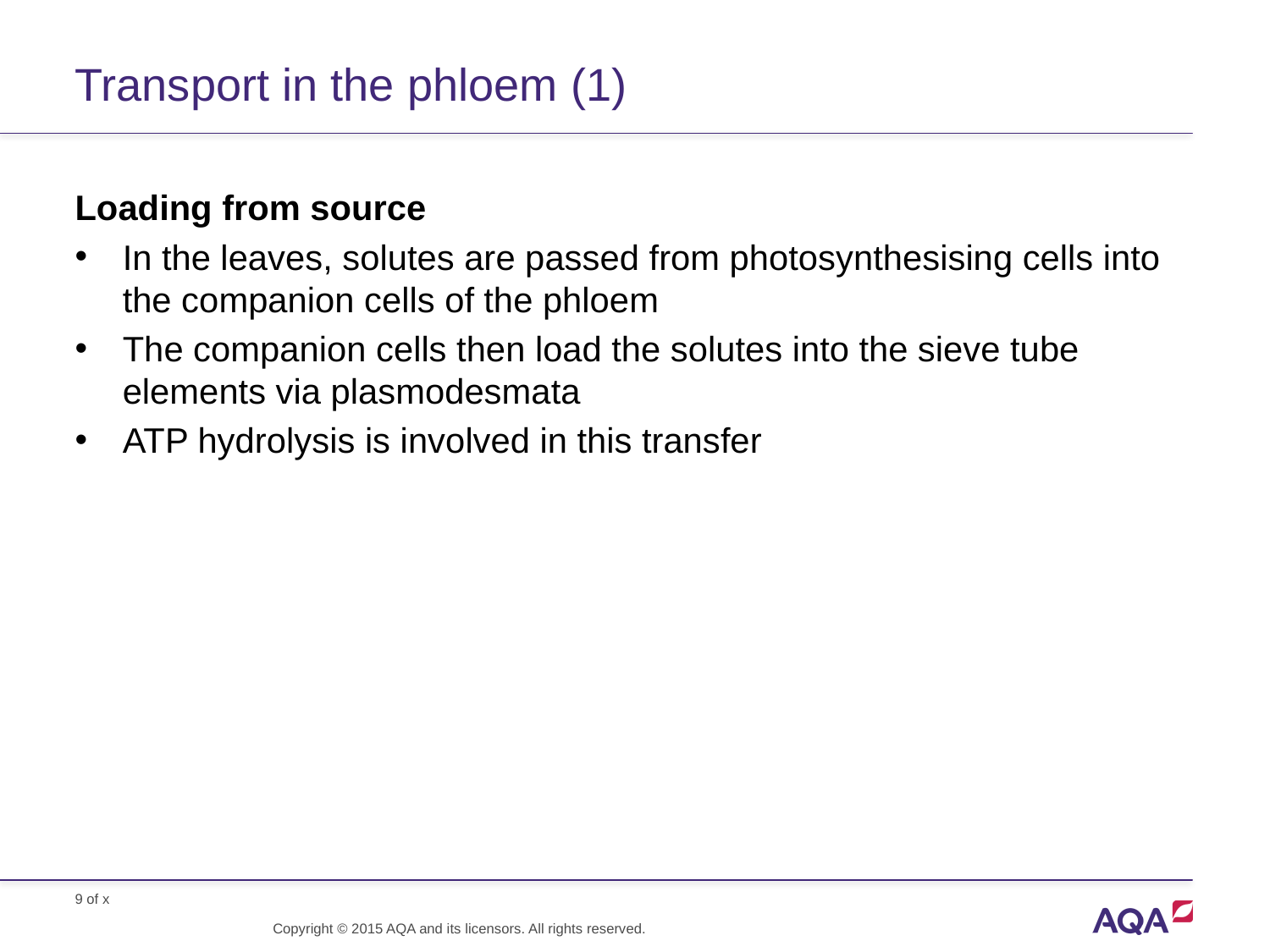

# Transport in the phloem (1)
Loading from source
In the leaves, solutes are passed from photosynthesising cells into the companion cells of the phloem
The companion cells then load the solutes into the sieve tube elements via plasmodesmata
ATP hydrolysis is involved in this transfer

Copyright © 2015 AQA and its licensors. All rights reserved.